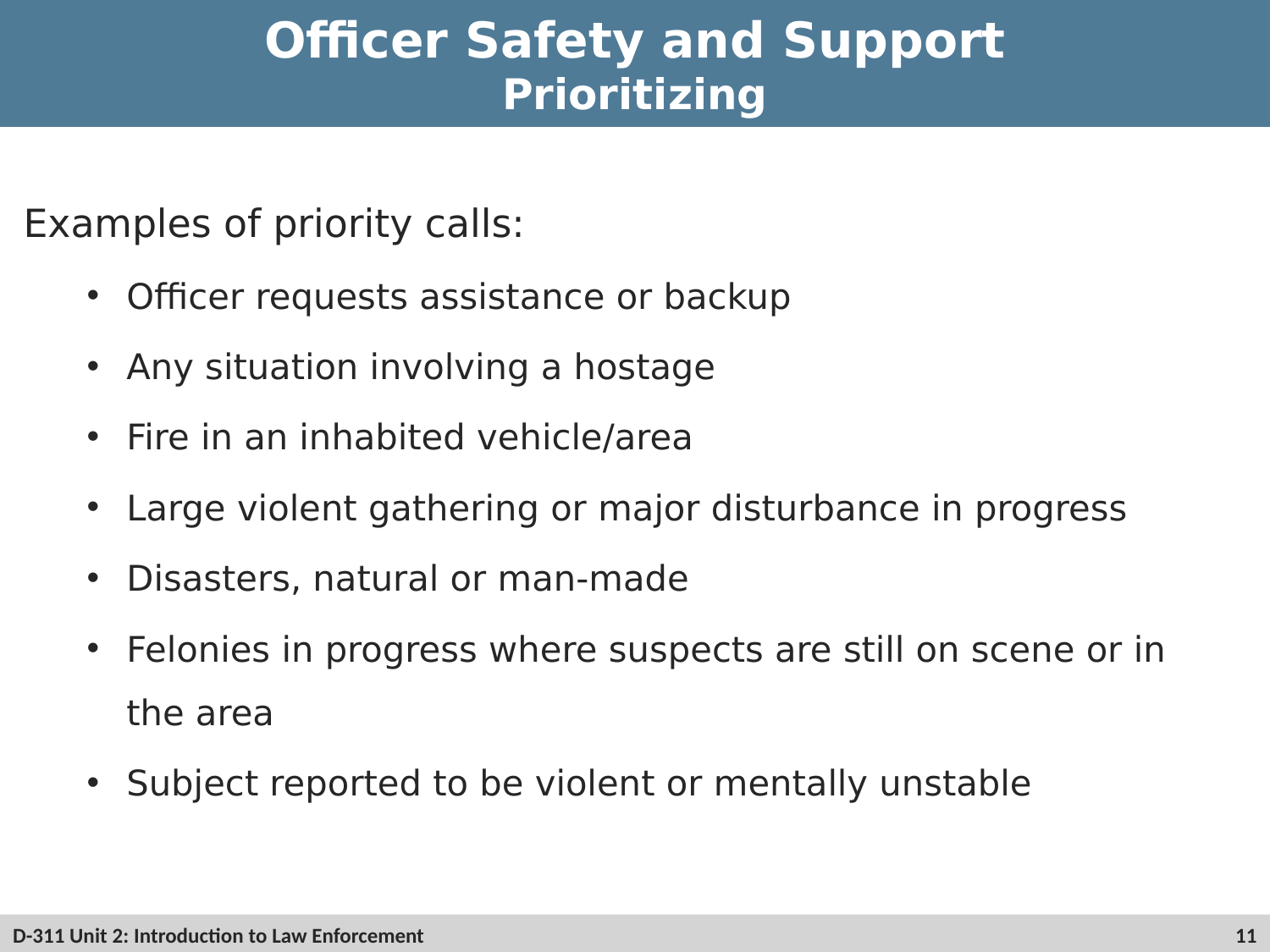

# Officer Safety and Support Prioritizing
Examples of priority calls:
Officer requests assistance or backup
Any situation involving a hostage
Fire in an inhabited vehicle/area
Large violent gathering or major disturbance in progress
Disasters, natural or man-made
Felonies in progress where suspects are still on scene or in the area
Subject reported to be violent or mentally unstable